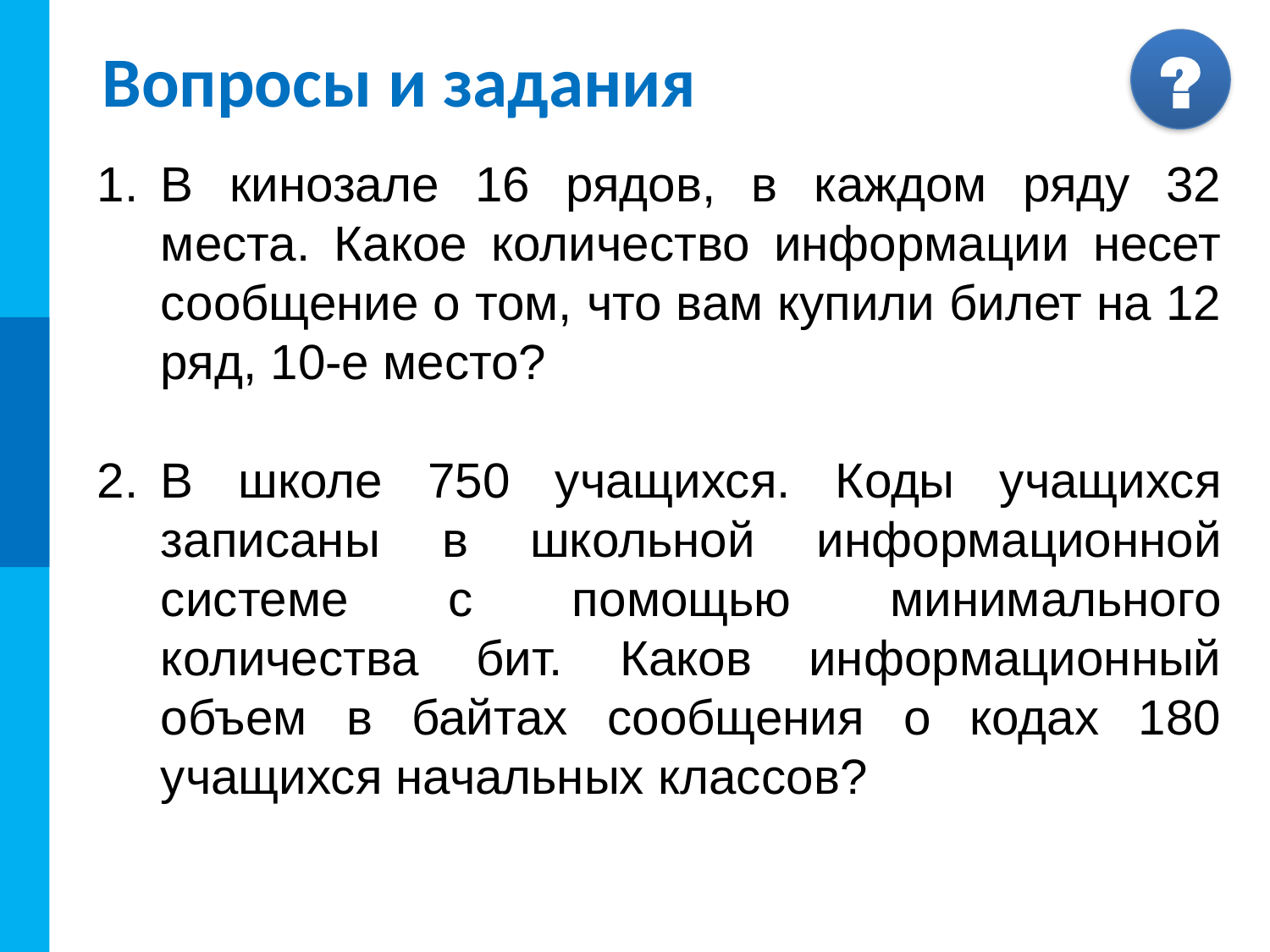

# Вопросы и задания
В кинозале 16 рядов, в каждом ряду 32 места. Какое количество информации несет сообщение о том, что вам купили билет на 12 ряд, 10-е место?

В школе 750 учащихся. Коды учащихся записаны в школьной информационной системе с помощью минимального количества бит. Каков информационный объем в байтах сообщения о кодах 180 учащихся начальных классов?